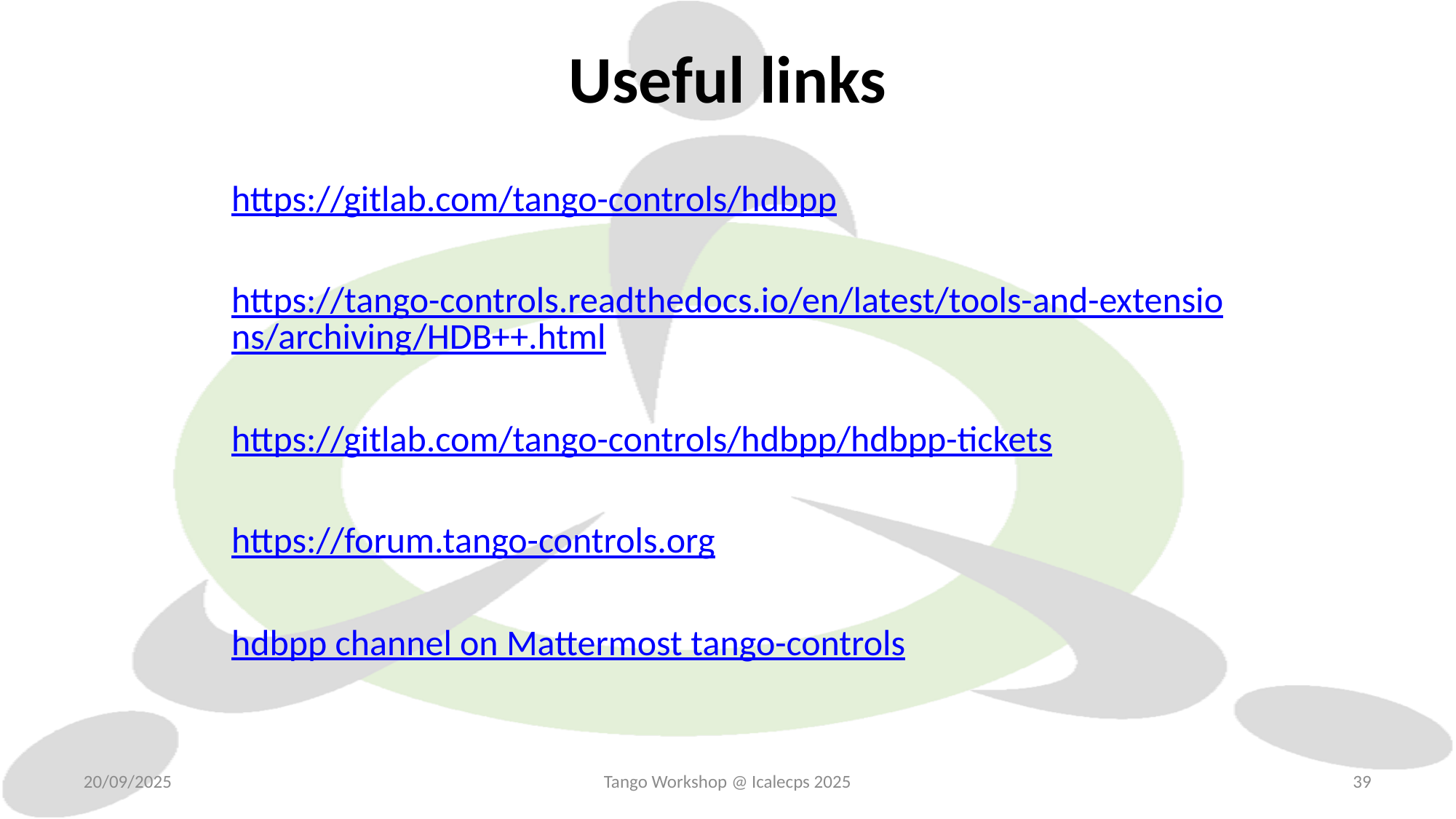

# Useful links
https://gitlab.com/tango-controls/hdbpp

https://tango-controls.readthedocs.io/en/latest/tools-and-extensions/archiving/HDB++.html

https://gitlab.com/tango-controls/hdbpp/hdbpp-tickets

https://forum.tango-controls.org

hdbpp channel on Mattermost tango-controls

20/09/2025
Tango Workshop @ Icalecps 2025
39